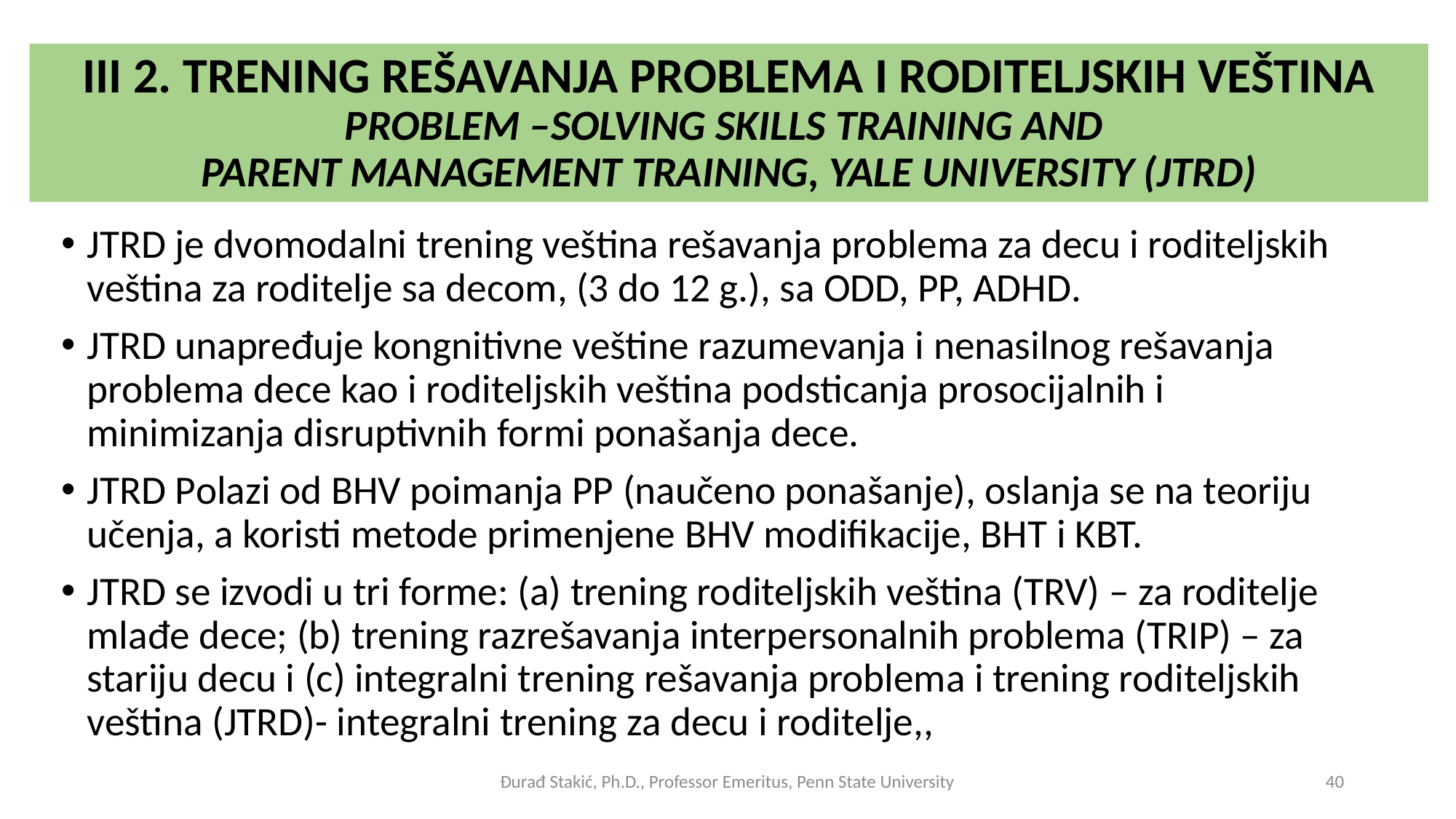

# III 2. TRENING REŠAVANJA PROBLEMA I RODITELJSKIH VEŠTINA PROBLEM –SOLVING SKILLS TRAINING AND PARENT MANAGEMENT TRAINING, YALE UNIVERSITY (JTRD)
JTRD je dvomodalni trening veština rešavanja problema za decu i roditeljskih veština za roditelje sa decom, (3 do 12 g.), sa ODD, PP, ADHD.
JTRD unapređuje kongnitivne veštine razumevanja i nenasilnog rešavanja problema dece kao i roditeljskih veština podsticanja prosocijalnih i minimizanja disruptivnih formi ponašanja dece.
JTRD Polazi od BHV poimanja PP (naučeno ponašanje), oslanja se na teoriju učenja, a koristi metode primenjene BHV modifikacije, BHT i KBT.
JTRD se izvodi u tri forme: (a) trening roditeljskih veština (TRV) – za roditelje mlađe dece; (b) trening razrešavanja interpersonalnih problema (TRIP) – za stariju decu i (c) integralni trening rešavanja problema i trening roditeljskih veština (JTRD)- integralni trening za decu i roditelje,,
Đurađ Stakić, Ph.D., Professor Emeritus, Penn State University
40